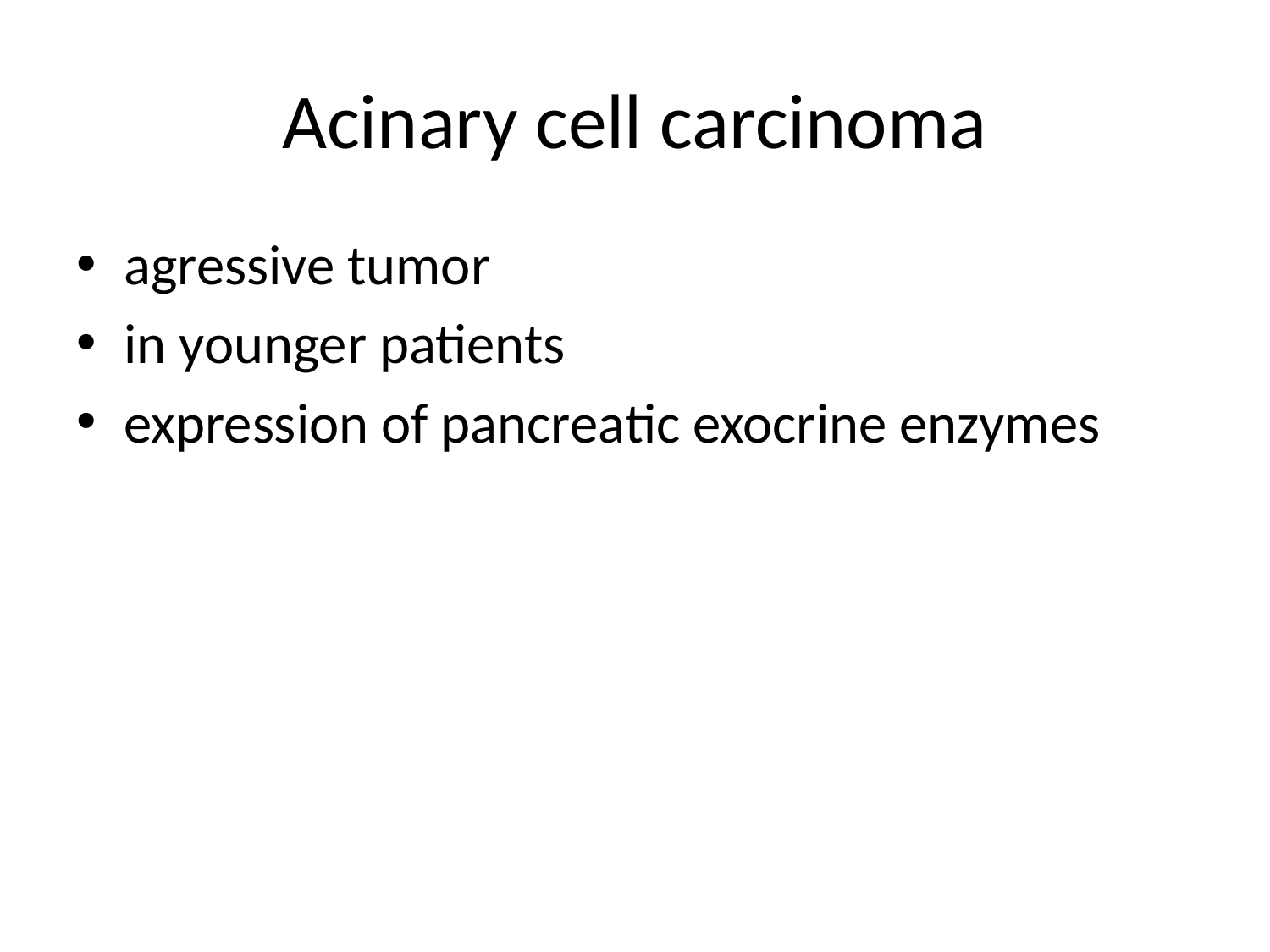

# Acinary cell carcinoma
agressive tumor
in younger patients
expression of pancreatic exocrine enzymes